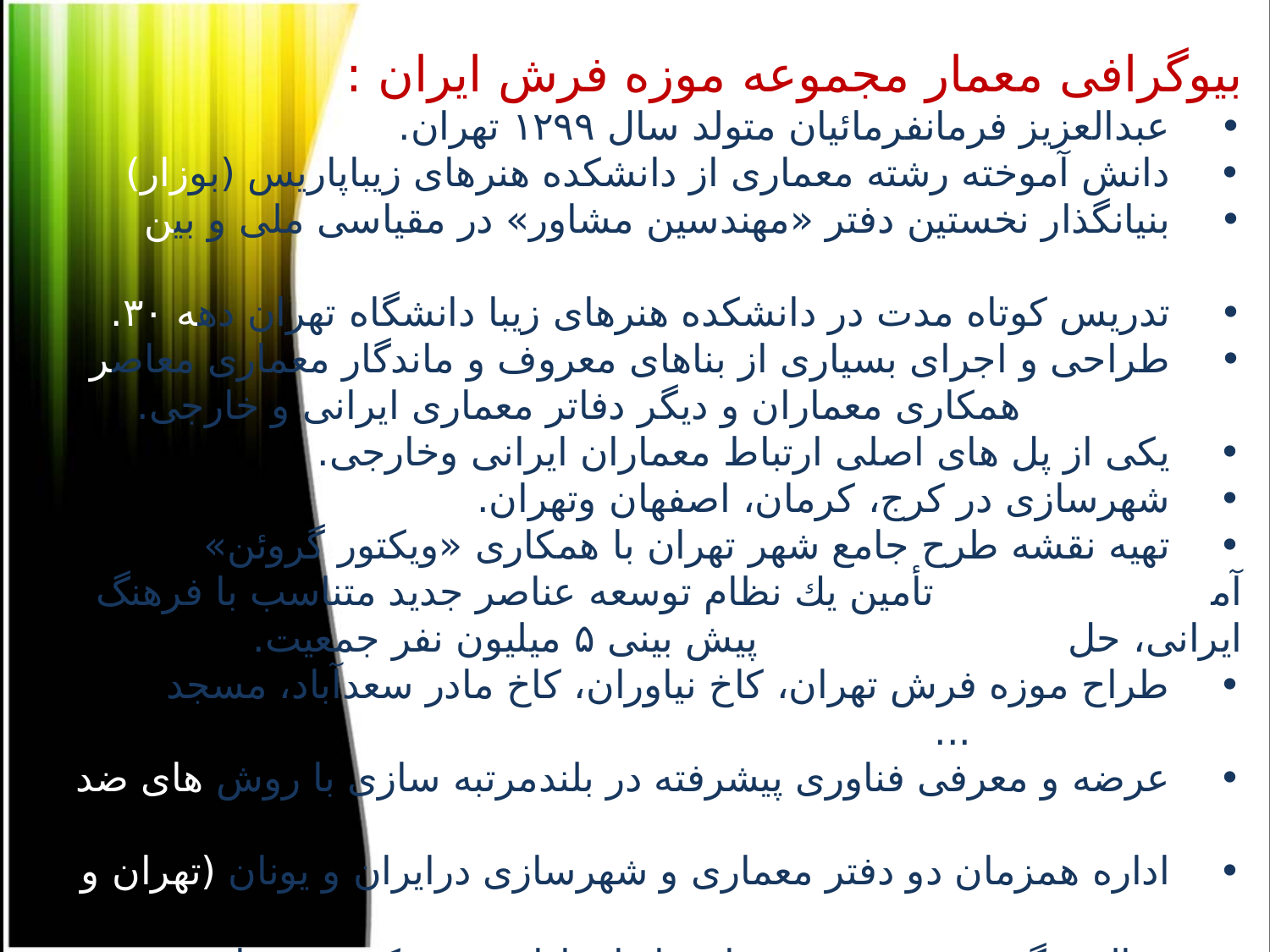

بیوگرافی معمار مجموعه موزه فرش ایران :
•    عبدالعزيز فرمانفرمائيان متولد سال ۱۲۹۹ تهران. 
•    دانش آموخته رشته معمارى از دانشكده هنرهاى زيباپاريس (بوزار)
•    بنيانگذار نخستين دفتر «مهندسين مشاور» در مقياسى ملى و بين المللى ۱۳۳۳.
•    تدريس كوتاه مدت در دانشكده هنرهاى زيبا دانشگاه تهران دهه ۳۰.
•    طراحى و اجراى بسيارى از بناهاى معروف و ماندگار معمارى معاصر به تنهايى يا با همكارى معماران و ديگر دفاتر معمارى ايرانى و خارجى. 
•    يكى از پل هاى اصلى ارتباط معماران ايرانى وخارجى.
•    شهرسازى در كرج، كرمان، اصفهان وتهران.
•    تهيه نقشه طرح جامع شهر تهران با همكارى «ويكتور گروئن» آمريكايى با نظر به تأمين يك نظام توسعه عناصر جديد متناسب با فرهنگ ايرانى، حل مشكلات موجود با پیش بینی ۵ میلیون نفر جمعیت. 
•    طراح موزه فرش تهران، كاخ نياوران، كاخ مادر سعدآباد، مسجد دانشگاه تهران و ...
•    عرضه و معرفى فناورى پيشرفته در بلندمرتبه سازى با روش هاى ضد زلزله
•    اداره همزمان دو دفتر معمارى و شهرسازى درايران و يونان (تهران و آتن)
•    فعاليت گسترده در زمينه ساختمانهاى ادارى، مسكونى، بهداشتى و درمانى، فرودگاهى، مذهبى، صنعتى، فرهنگى، تجارى و تأسيسات شهرى.